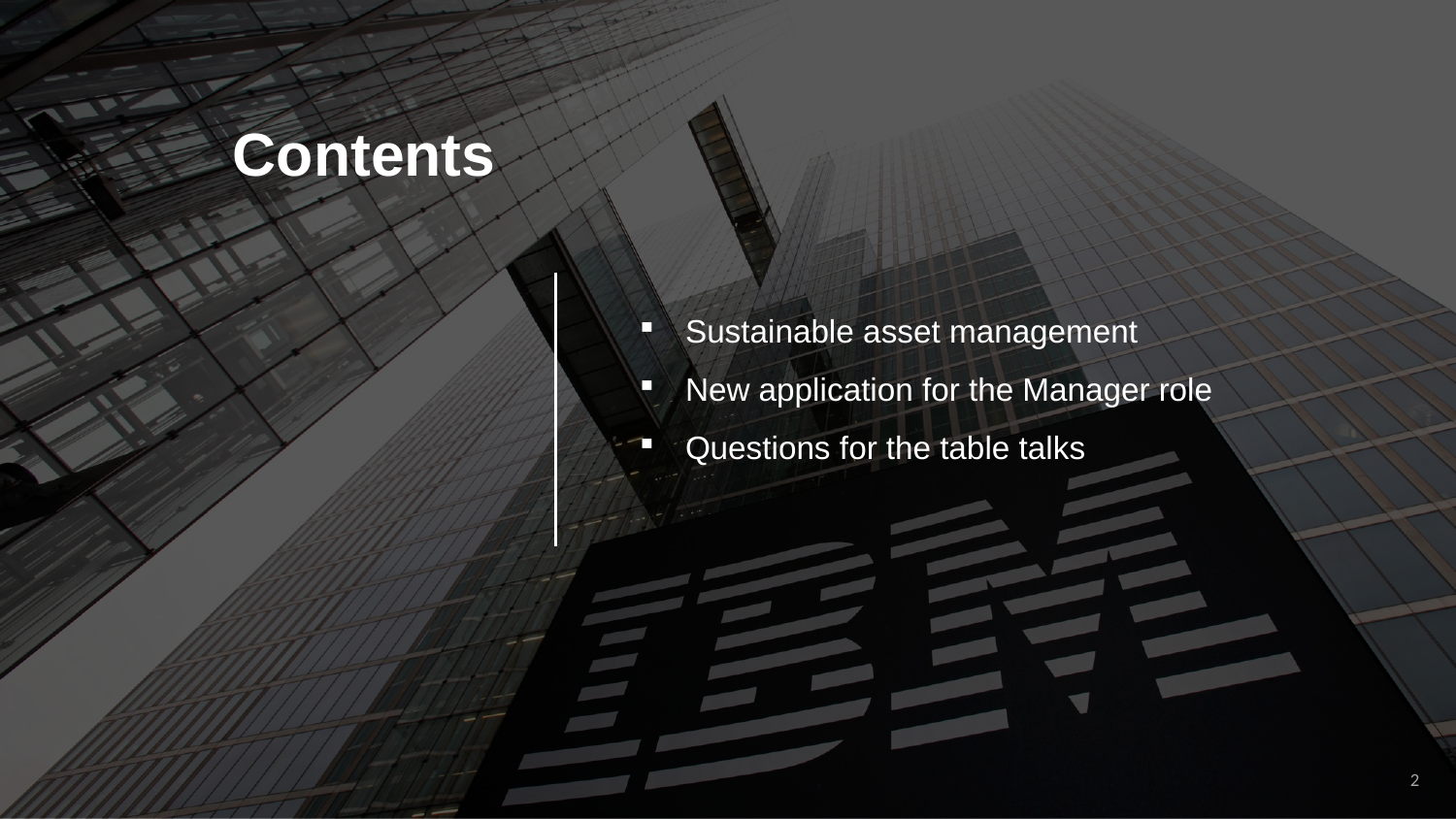

# Contents
Sustainable asset management
New application for the Manager role
Questions for the table talks

2